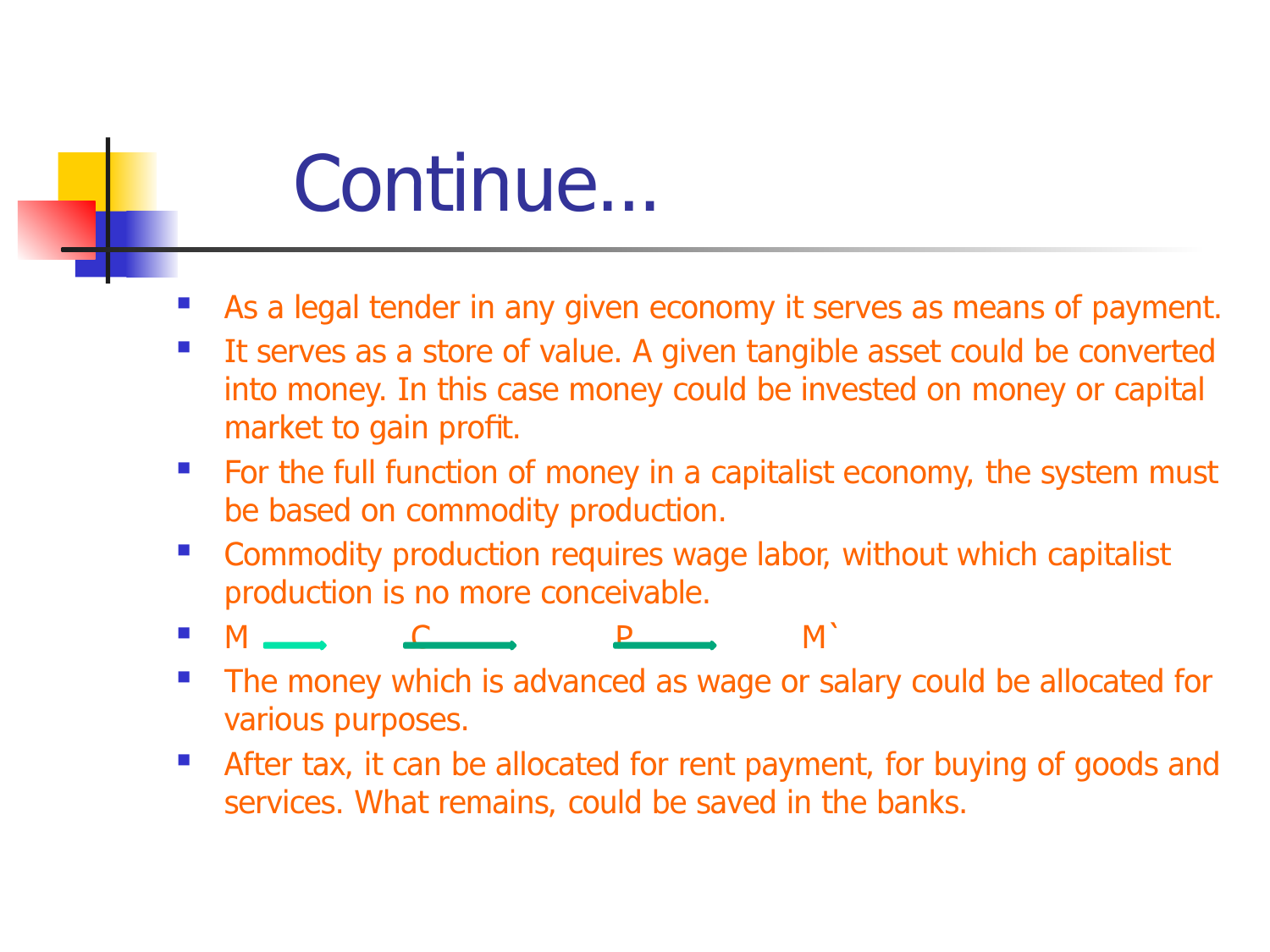

# Continue…
As a legal tender in any given economy it serves as means of payment.
It serves as a store of value. A given tangible asset could be converted into money. In this case money could be invested on money or capital market to gain profit.
For the full function of money in a capitalist economy, the system must be based on commodity production.
Commodity production requires wage labor, without which capitalist production is no more conceivable.
M	      C		 P	       M`
The money which is advanced as wage or salary could be allocated for various purposes.
After tax, it can be allocated for rent payment, for buying of goods and services. What remains, could be saved in the banks.